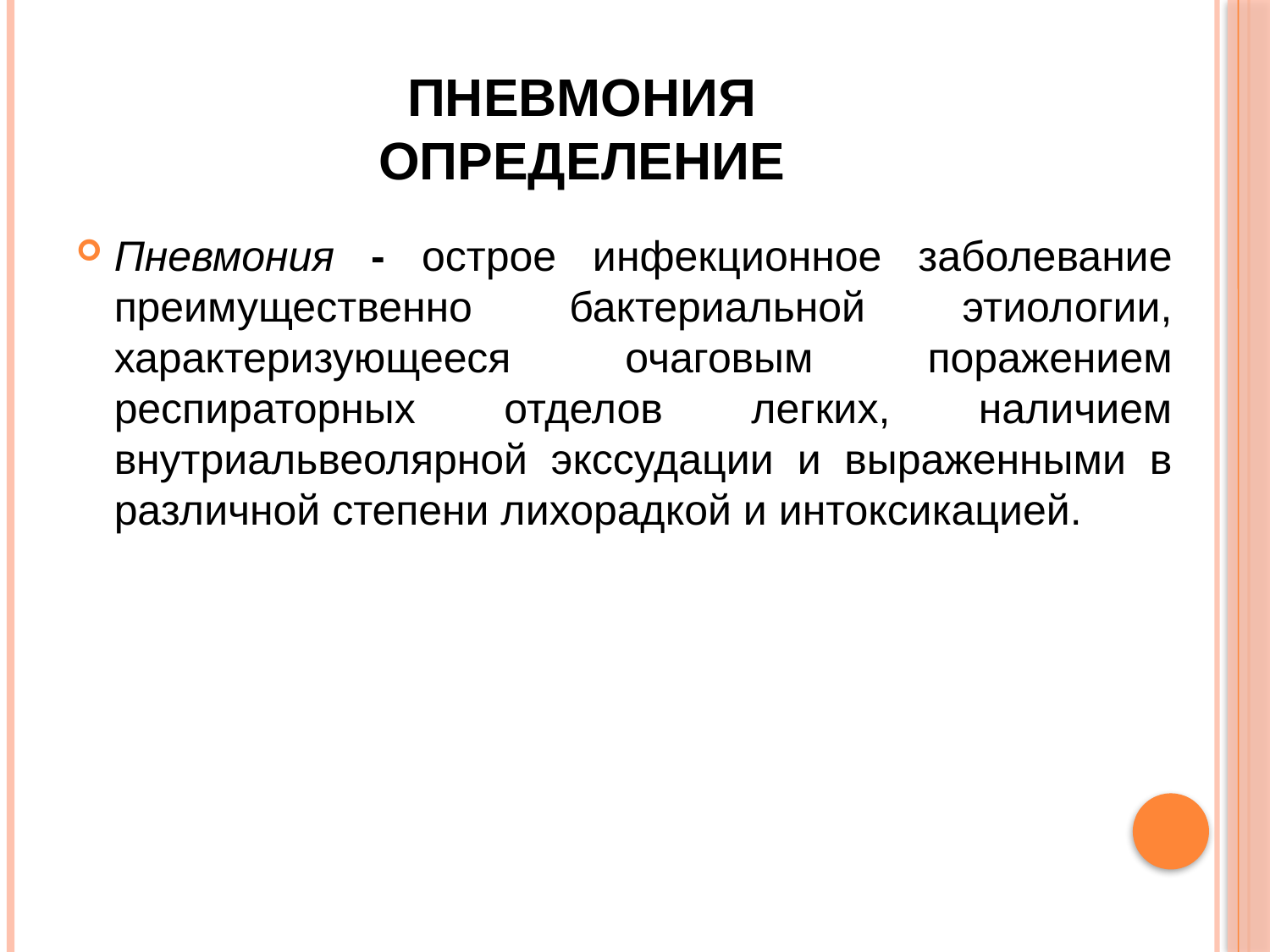

# Пневмония определение
Пневмония - острое инфекционное заболевание преимущественно бактериальной этиологии, характеризующееся очаговым поражением респираторных отделов легких, наличием внутриальвеолярной экссудации и выраженными в различной степени лихорадкой и интоксикацией.